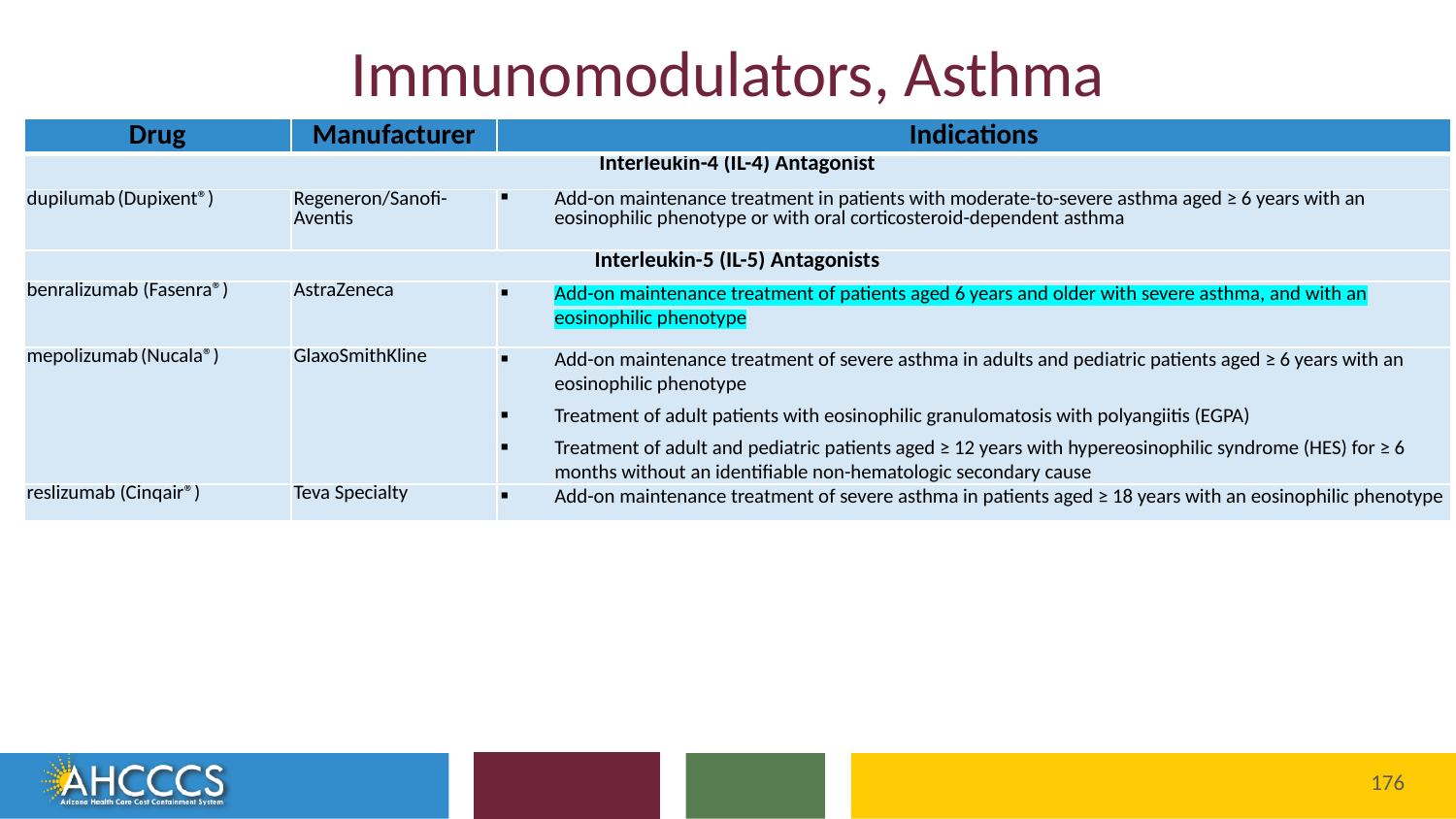

# Immunomodulators, Asthma
| Drug | Manufacturer | Indications |
| --- | --- | --- |
| Interleukin-4 (IL-4) Antagonist |  |  |
| dupilumab (Dupixent®) | Regeneron/Sanofi-Aventis | Add-on maintenance treatment in patients with moderate-to-severe asthma aged ≥ 6 years with an eosinophilic phenotype or with oral corticosteroid-dependent asthma |
| Interleukin-5 (IL-5) Antagonists |  |  |
| benralizumab (Fasenra®) | AstraZeneca | Add-on maintenance treatment of patients aged 6 years and older with severe asthma, and with an eosinophilic phenotype |
| mepolizumab (Nucala®) | GlaxoSmithKline | Add-on maintenance treatment of severe asthma in adults and pediatric patients aged ≥ 6 years with an eosinophilic phenotype Treatment of adult patients with eosinophilic granulomatosis with polyangiitis (EGPA) Treatment of adult and pediatric patients aged ≥ 12 years with hypereosinophilic syndrome (HES) for ≥ 6 months without an identifiable non-hematologic secondary cause |
| reslizumab (Cinqair®) | Teva Specialty | Add-on maintenance treatment of severe asthma in patients aged ≥ 18 years with an eosinophilic phenotype |
176